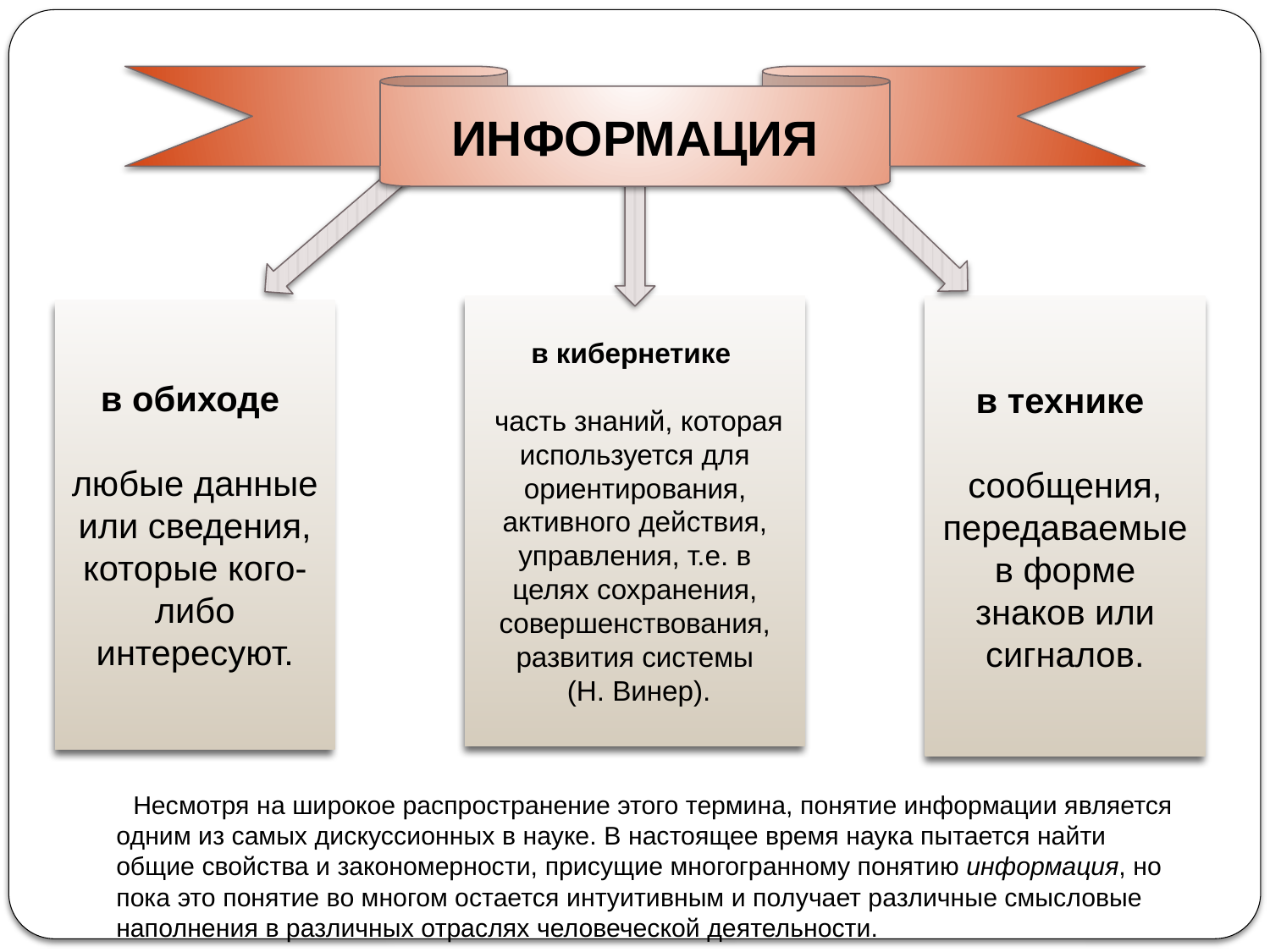

ИНФОРМАЦИЯ

в кибернетике

 часть знаний, которая используется для ориентирования, активного действия, управления, т.е. в целях сохранения, совершенствования, развития системы
 (Н. Винер).
в технике

сообщения, передаваемые в форме знаков или сигналов.
в обиходе

любые данные или сведения, которые кого-либо интересуют.
  Несмотря на широкое распространение этого термина, понятие информации является одним из самых дискуссионных в науке. В настоящее время наука пытается найти общие свойства и закономерности, присущие многогранному понятию информация, но пока это понятие во многом остается интуитивным и получает различные смысловые наполнения в различных отраслях человеческой деятельности.